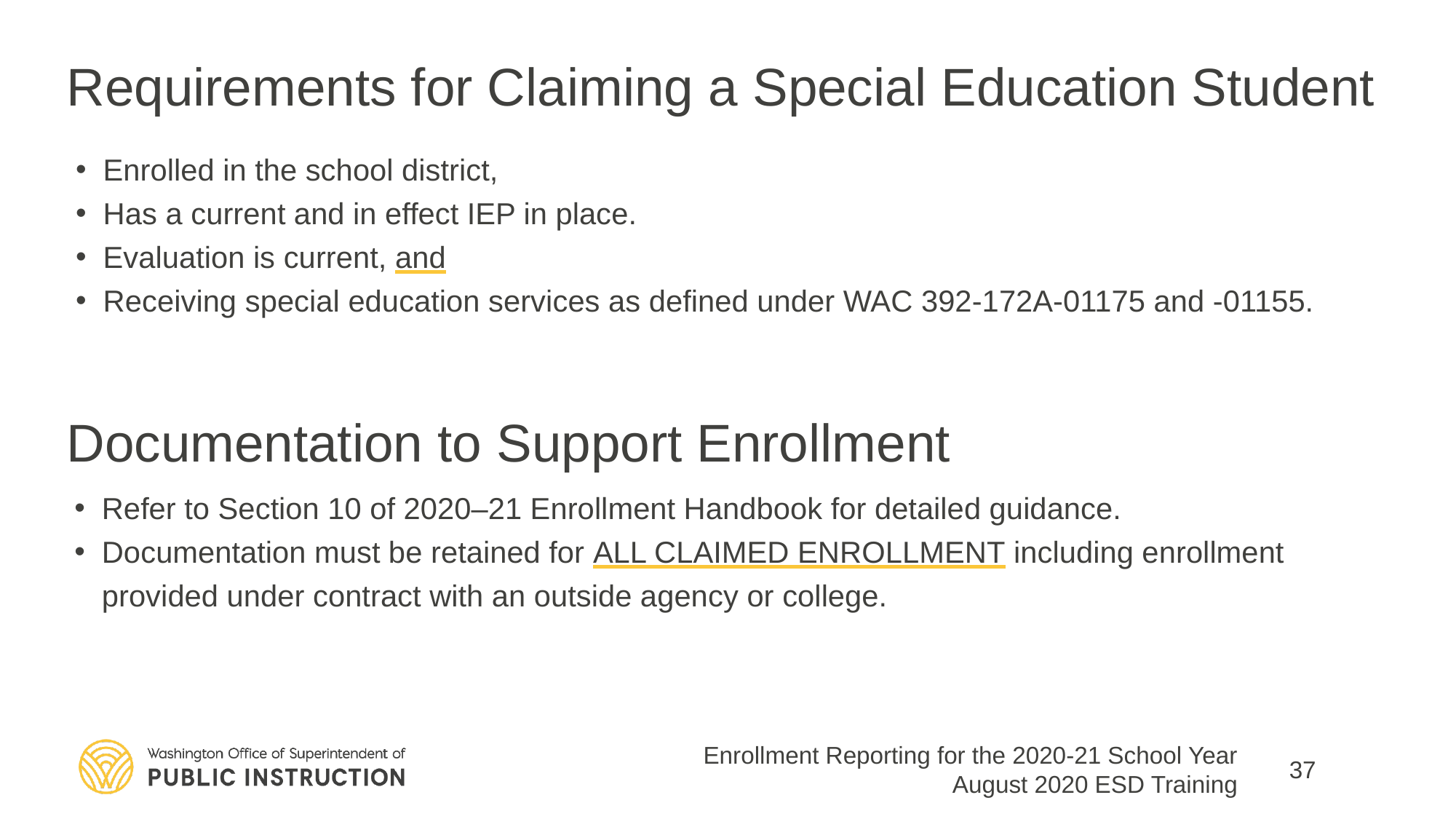

# Requirements for Claiming a Special Education Student
Enrolled in the school district,
Has a current and in effect IEP in place.
Evaluation is current, and
Receiving special education services as defined under WAC 392-172A-01175 and -01155.

Documentation to Support Enrollment
Refer to Section 10 of 2020–21 Enrollment Handbook for detailed guidance.
Documentation must be retained for ALL CLAIMED ENROLLMENT including enrollment provided under contract with an outside agency or college.

Enrollment Reporting for the 2020-21 School Year
August 2020 ESD Training
37